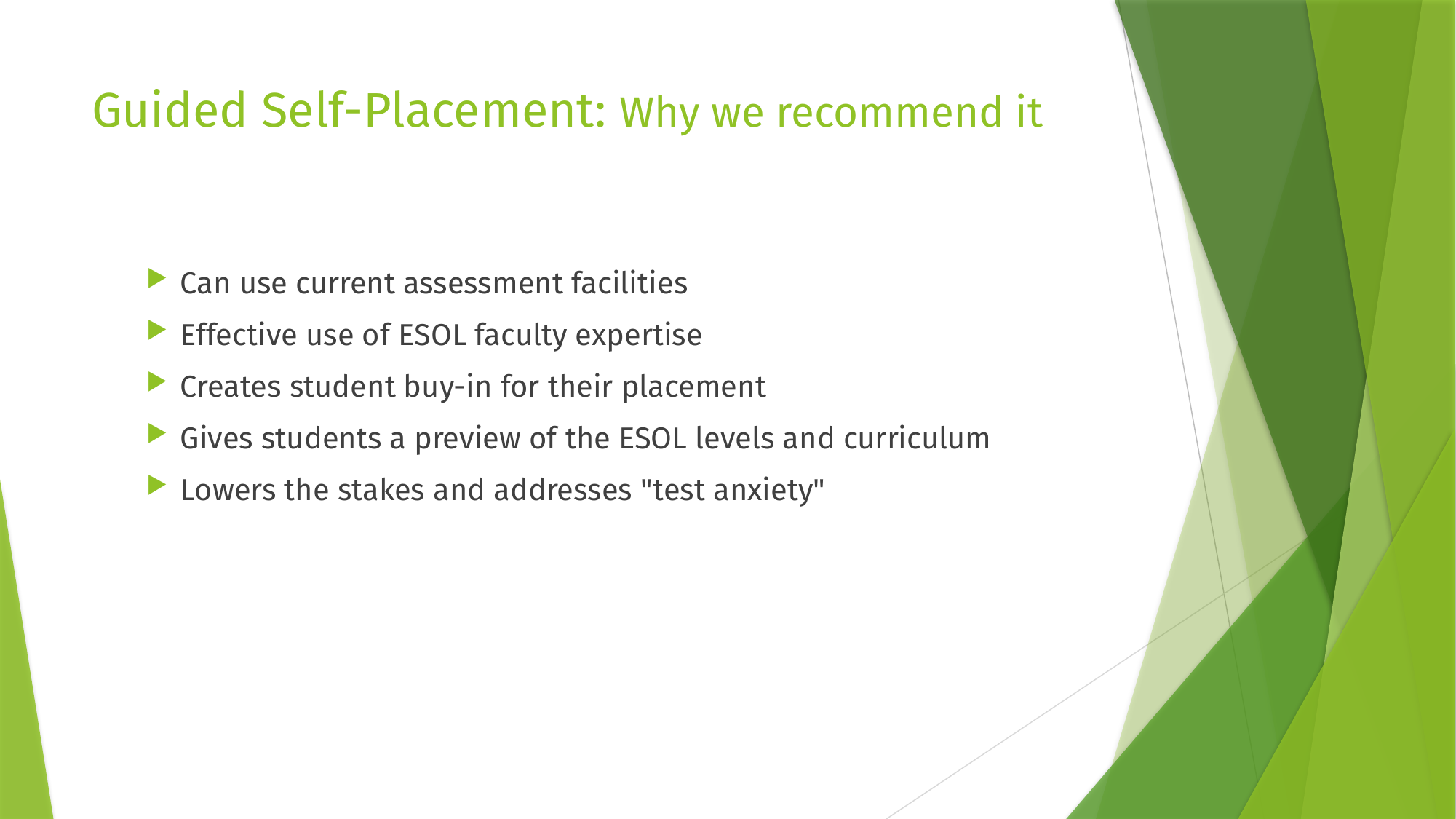

# Guided Self-Placement: Why we recommend it

Can use current assessment facilities
Effective use of ESOL faculty expertise
Creates student buy-in for their placement
Gives students a preview of the ESOL levels and curriculum
Lowers the stakes and addresses "test anxiety"